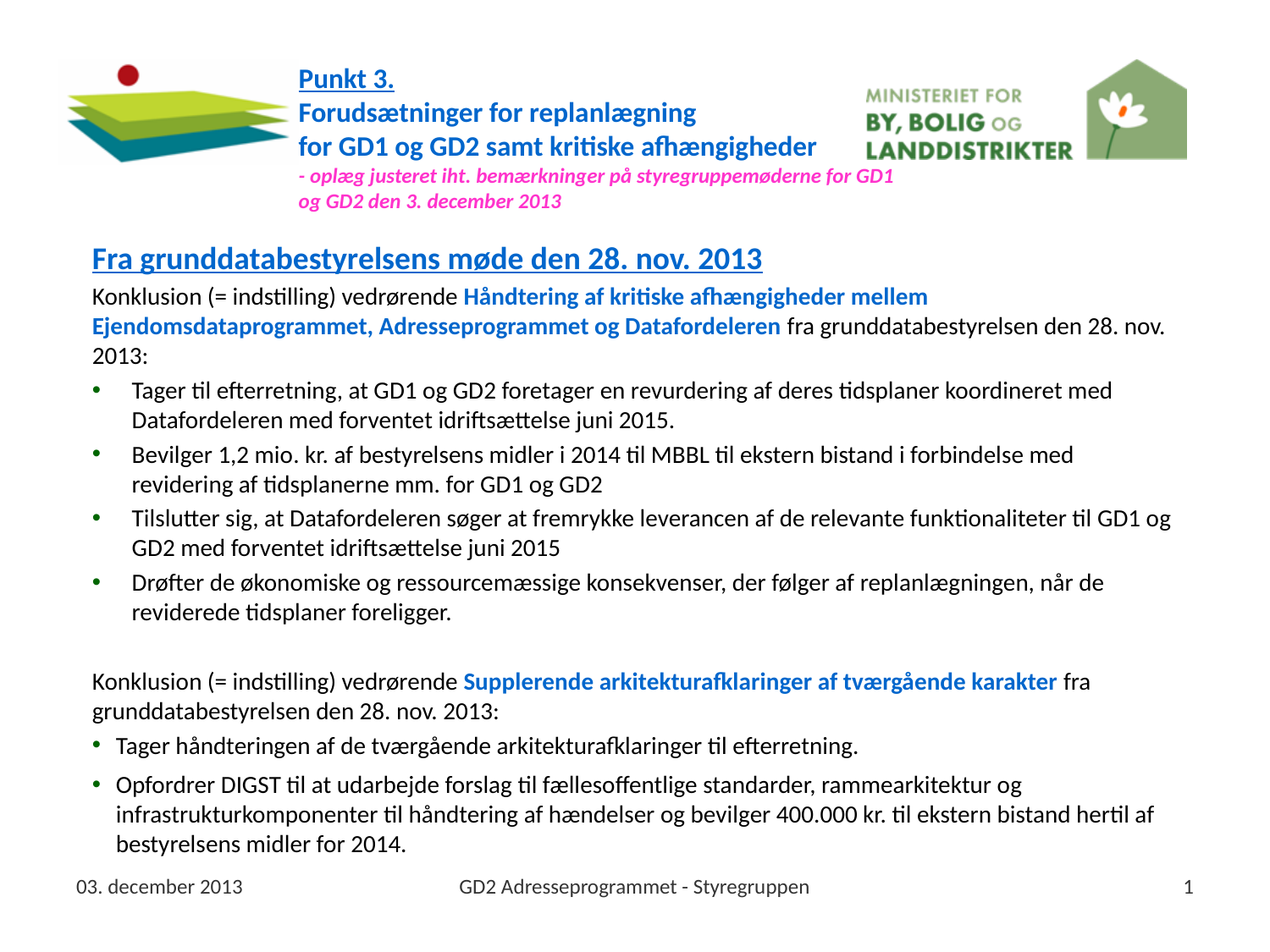

# Punkt 3. Forudsætninger for replanlægning for GD1 og GD2 samt kritiske afhængigheder - oplæg justeret iht. bemærkninger på styregruppemøderne for GD1 og GD2 den 3. december 2013
Fra grunddatabestyrelsens møde den 28. nov. 2013
Konklusion (= indstilling) vedrørende Håndtering af kritiske afhængigheder mellem Ejendomsdataprogrammet, Adresseprogrammet og Datafordeleren fra grunddatabestyrelsen den 28. nov. 2013:
Tager til efterretning, at GD1 og GD2 foretager en revurdering af deres tidsplaner koordineret med Datafordeleren med forventet idriftsættelse juni 2015.
Bevilger 1,2 mio. kr. af bestyrelsens midler i 2014 til MBBL til ekstern bistand i forbindelse med revidering af tidsplanerne mm. for GD1 og GD2
Tilslutter sig, at Datafordeleren søger at fremrykke leverancen af de relevante funktionaliteter til GD1 og GD2 med forventet idriftsættelse juni 2015
Drøfter de økonomiske og ressourcemæssige konsekvenser, der følger af replanlægningen, når de reviderede tidsplaner foreligger.

Konklusion (= indstilling) vedrørende Supplerende arkitekturafklaringer af tværgående karakter fra grunddatabestyrelsen den 28. nov. 2013:
Tager håndteringen af de tværgående arkitekturafklaringer til efterretning.
Opfordrer DIGST til at udarbejde forslag til fællesoffentlige standarder, rammearkitektur og infrastrukturkomponenter til håndtering af hændelser og bevilger 400.000 kr. til ekstern bistand hertil af bestyrelsens midler for 2014.

03. december 2013
GD2 Adresseprogrammet - Styregruppen
1